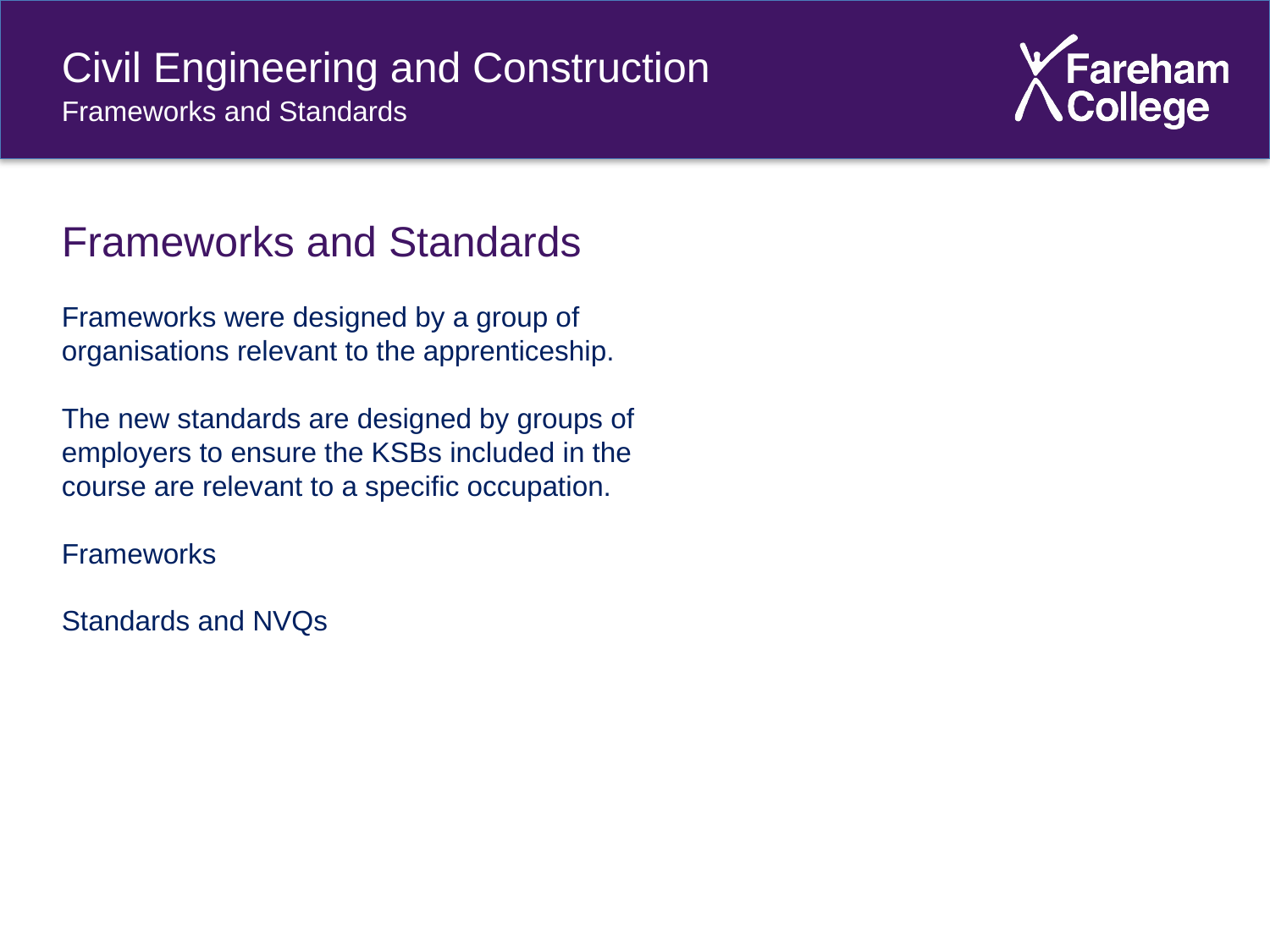

Civil Engineering and Construction
Frameworks and Standards
Frameworks and Standards

Frameworks were designed by a group of organisations relevant to the apprenticeship.

The new standards are designed by groups of employers to ensure the KSBs included in the course are relevant to a specific occupation.

Frameworks

Standards and NVQs